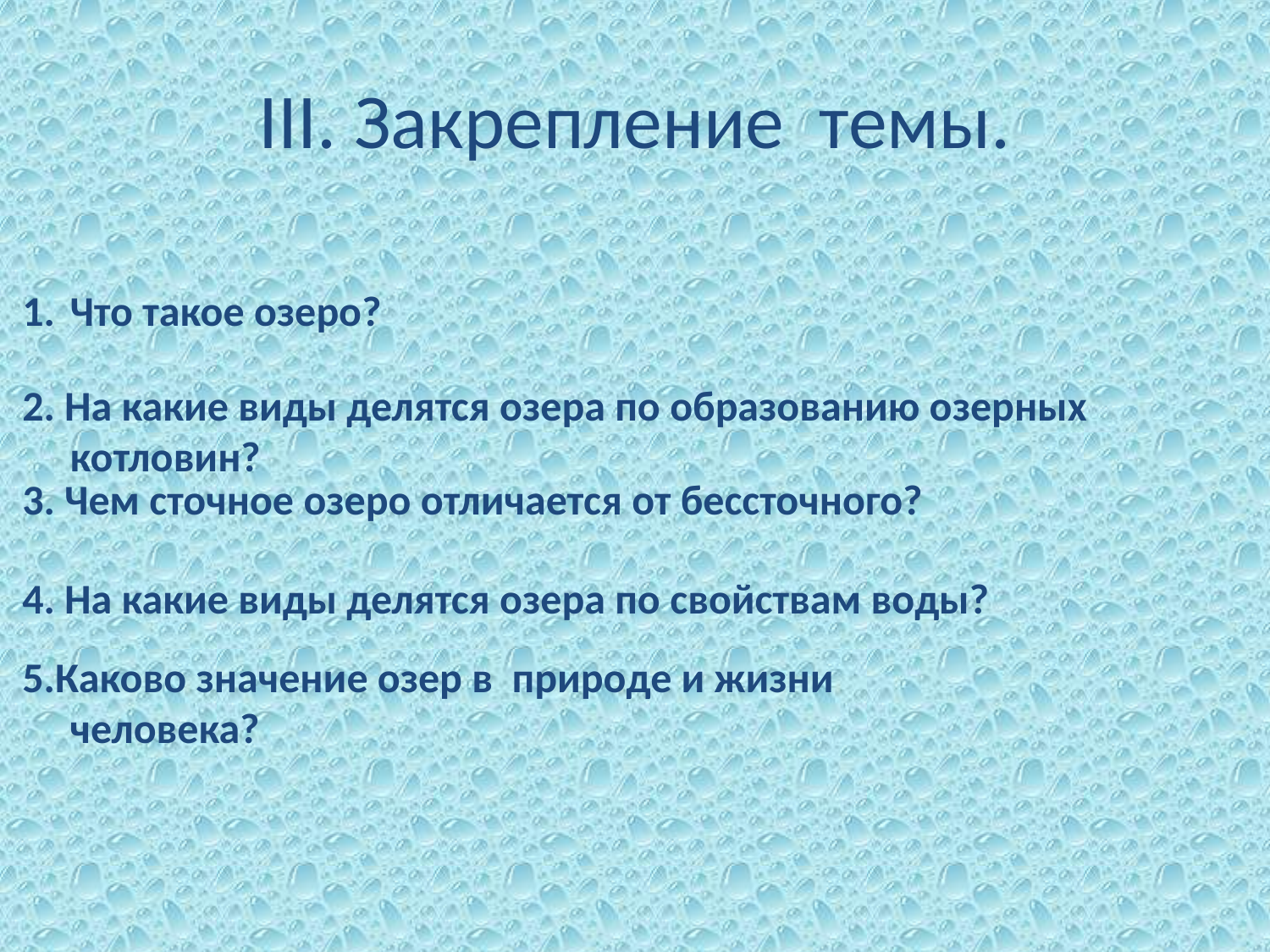

# III. Закрепление  темы.
Что такое озеро?
2. На какие виды делятся озера по образованию озерных котловин?
3. Чем сточное озеро отличается от бессточного?
4. На какие виды делятся озера по свойствам воды?
5.Каково значение озер в  природе и жизни человека?